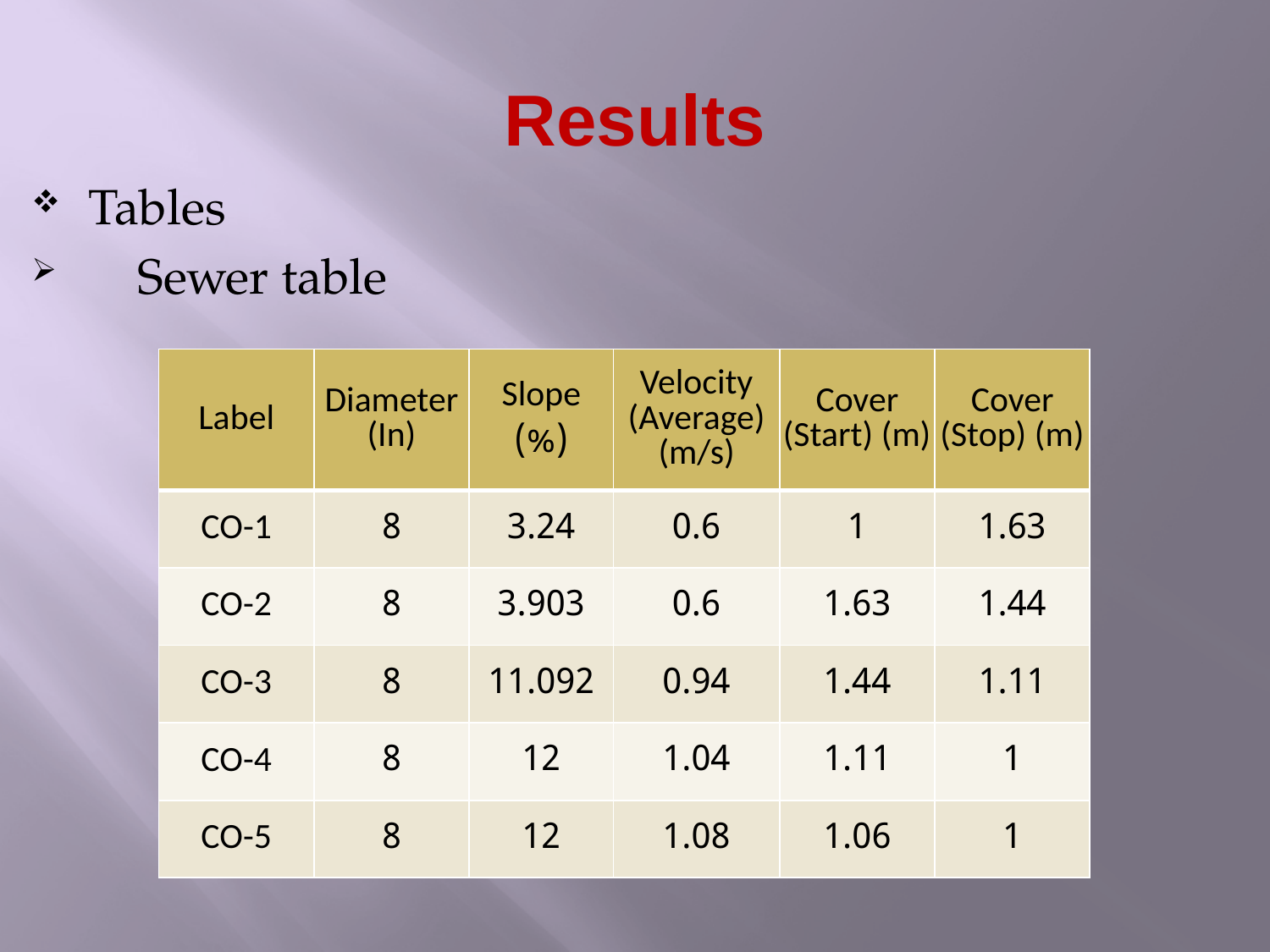

# Results
Tables
    Sewer table

| Label | Diameter (In) | Slope (%) | Velocity (Average) (m/s) | Cover (Start) (m) | Cover (Stop) (m) |
| --- | --- | --- | --- | --- | --- |
| CO-1 | 8 | 3.24 | 0.6 | 1 | 1.63 |
| CO-2 | 8 | 3.903 | 0.6 | 1.63 | 1.44 |
| CO-3 | 8 | 11.092 | 0.94 | 1.44 | 1.11 |
| CO-4 | 8 | 12 | 1.04 | 1.11 | 1 |
| CO-5 | 8 | 12 | 1.08 | 1.06 | 1 |